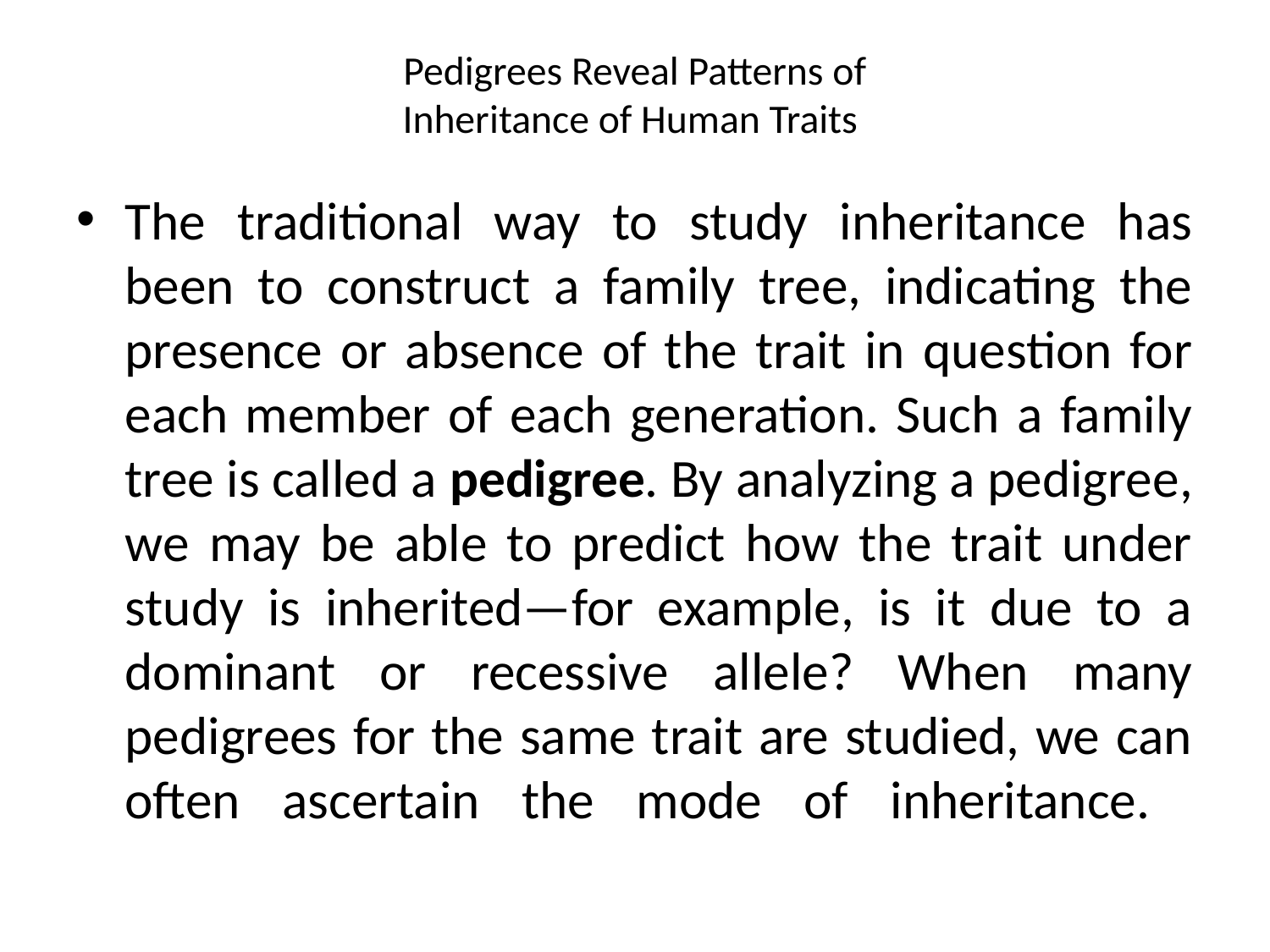

# Pedigrees Reveal Patterns of Inheritance of Human Traits
The traditional way to study inheritance has been to construct a family tree, indicating the presence or absence of the trait in question for each member of each generation. Such a family tree is called a pedigree. By analyzing a pedigree, we may be able to predict how the trait under study is inherited—for example, is it due to a dominant or recessive allele? When many pedigrees for the same trait are studied, we can often ascertain the mode of inheritance.